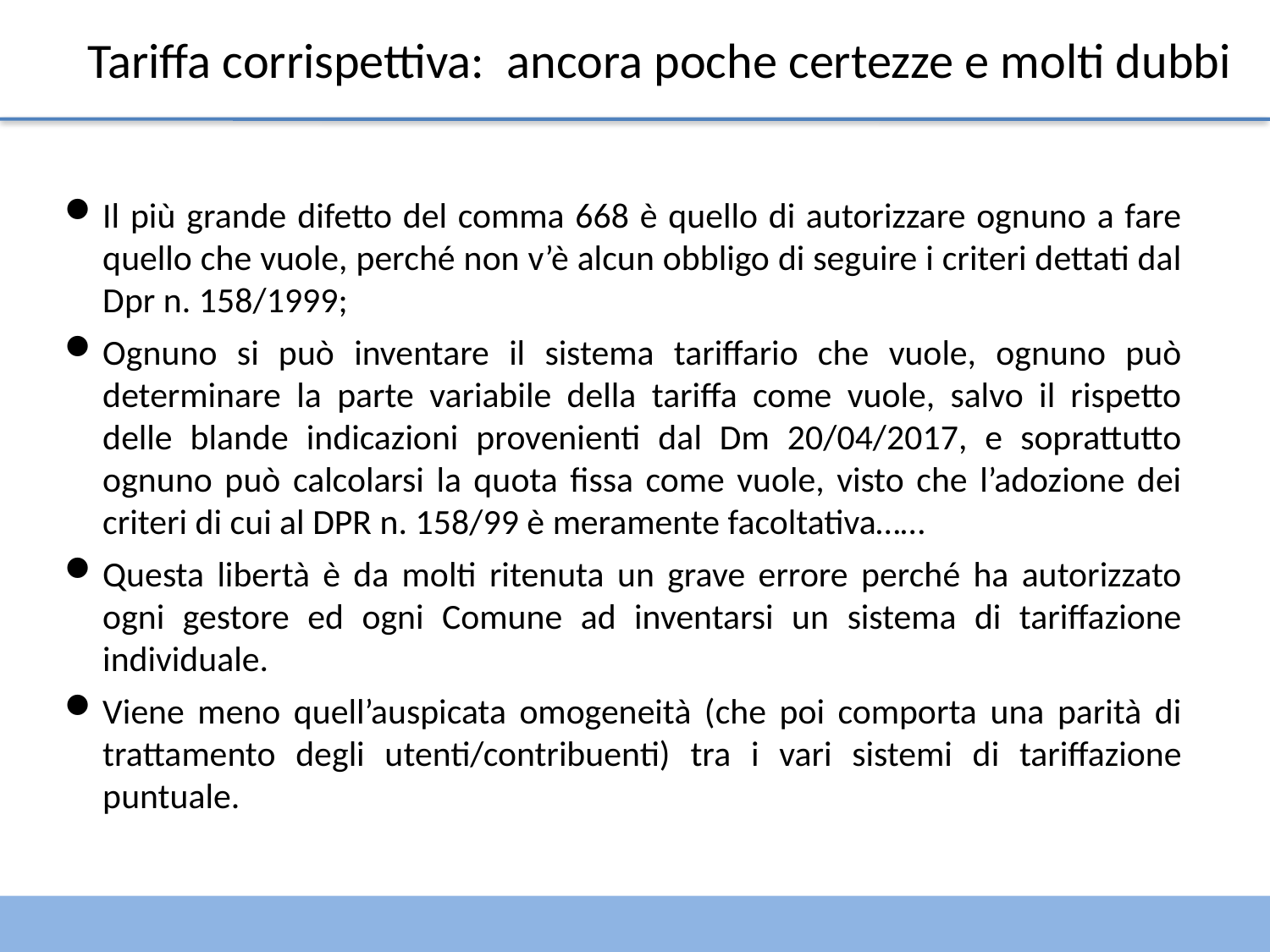

Tariffa corrispettiva:  ancora poche certezze e molti dubbi
Il più grande difetto del comma 668 è quello di autorizzare ognuno a fare quello che vuole, perché non v’è alcun obbligo di seguire i criteri dettati dal Dpr n. 158/1999;
Ognuno si può inventare il sistema tariffario che vuole, ognuno può determinare la parte variabile della tariffa come vuole, salvo il rispetto delle blande indicazioni provenienti dal Dm 20/04/2017, e soprattutto ognuno può calcolarsi la quota fissa come vuole, visto che l’adozione dei criteri di cui al DPR n. 158/99 è meramente facoltativa……
Questa libertà è da molti ritenuta un grave errore perché ha autorizzato ogni gestore ed ogni Comune ad inventarsi un sistema di tariffazione individuale.
Viene meno quell’auspicata omogeneità (che poi comporta una parità di trattamento degli utenti/contribuenti) tra i vari sistemi di tariffazione puntuale.